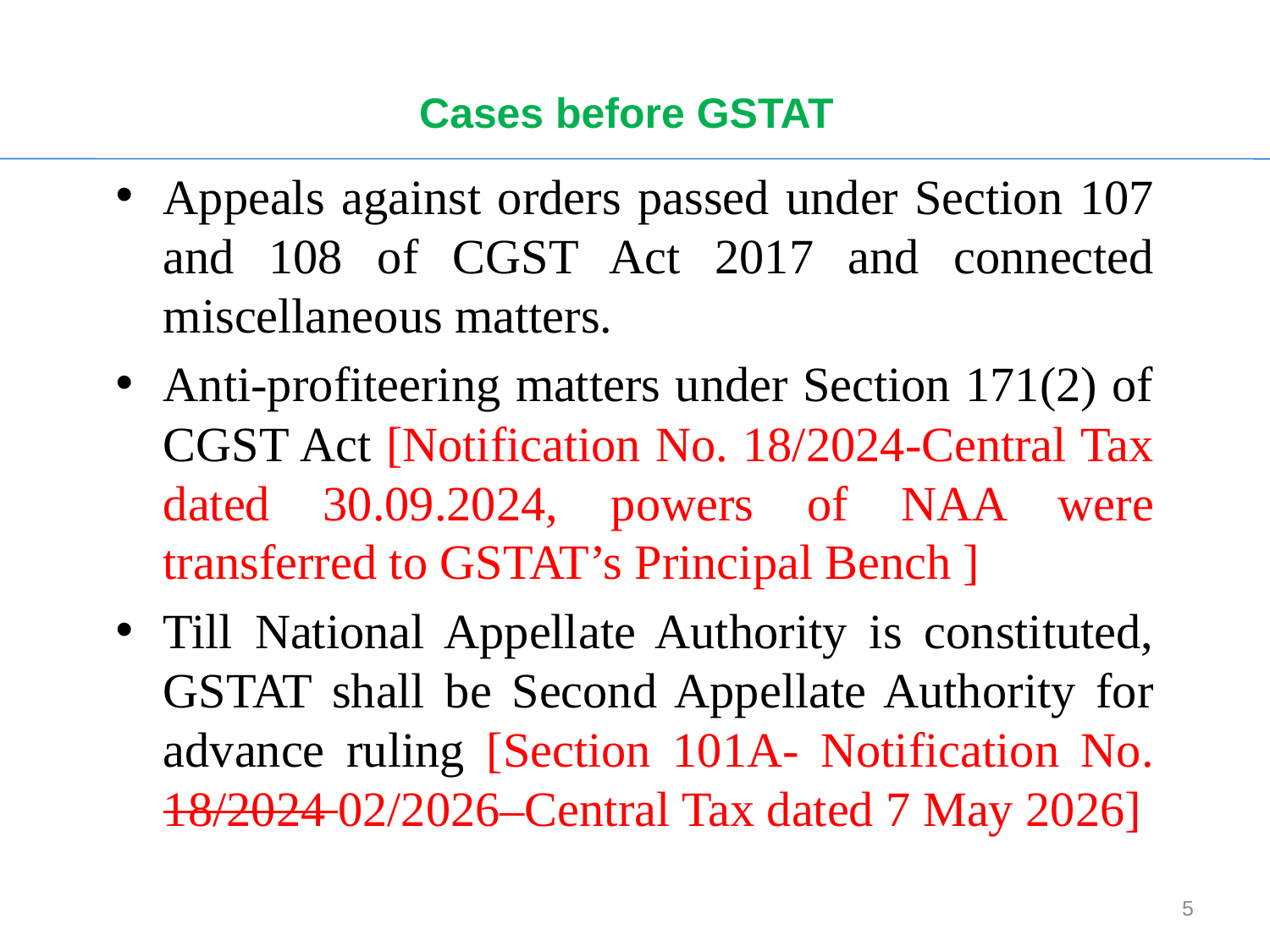

# Cases before GSTAT
Appeals against orders passed under Section 107 and 108 of CGST Act 2017 and connected miscellaneous matters.
Anti-profiteering matters under Section 171(2) of CGST Act [Notification No. 18/2024-Central Tax dated 30.09.2024, powers of NAA were transferred to GSTAT’s Principal Bench ]
Till National Appellate Authority is constituted, GSTAT shall be Second Appellate Authority for advance ruling [Section 101A- Notification No. 18/2024 02/2026–Central Tax dated 7 May 2026]
5